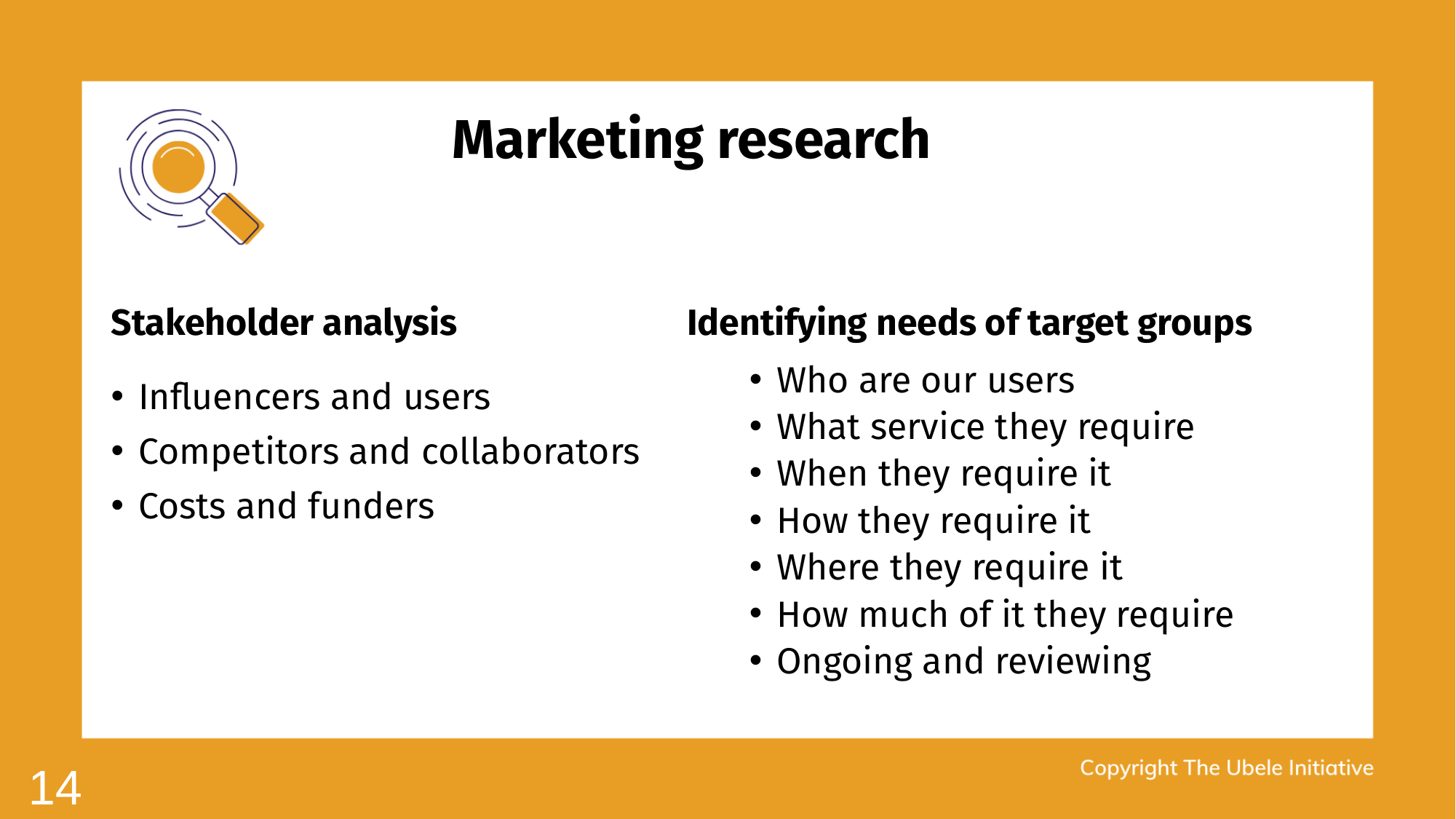

# Marketing research
Stakeholder analysis
Identifying needs of target groups
Who are our users
What service they require
When they require it
How they require it
Where they require it
How much of it they require
Ongoing and reviewing
Influencers and users
Competitors and collaborators
Costs and funders
14